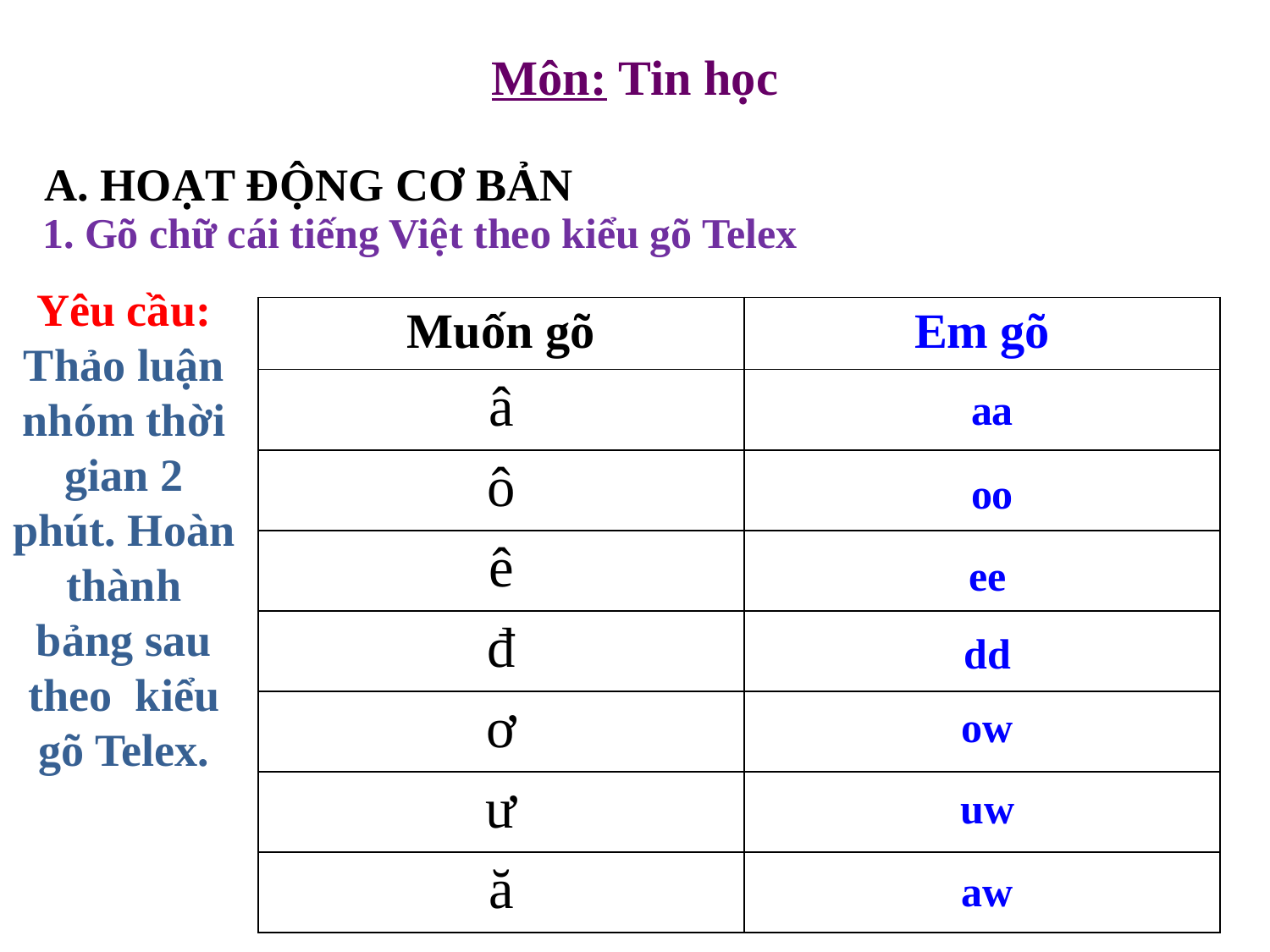

Môn: Tin học
Bài 2: GÕ CÁC CHỮ Ă, Â, Đ, Ê, Ô, Ơ, Ư(T1)
A. HOẠT ĐỘNG CƠ BẢN
1. Gõ chữ cái tiếng Việt theo kiểu gõ Telex
Yêu cầu: Thảo luận nhóm thời gian 2 phút. Hoàn thành bảng sau theo  kiểu gõ Telex.
| Muốn gõ | Em gõ |
| --- | --- |
| â |  |
| ô |  |
| ê |  |
| đ |  |
| ơ |  |
| ư |  |
| ă |  |
aa
oo
ee
dd
ow
uw
aw